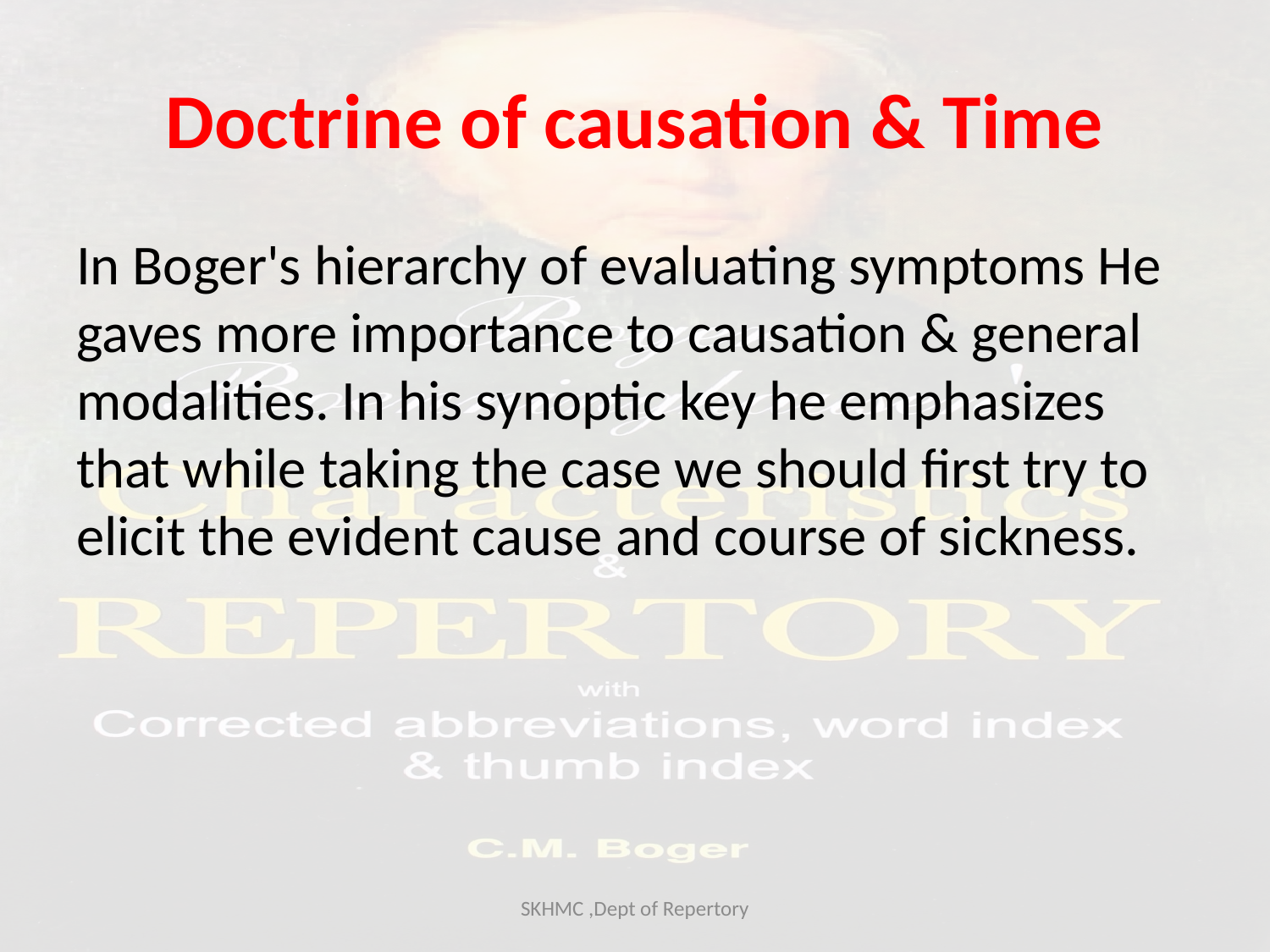

# Doctrine of causation & Time
In Boger's hierarchy of evaluating symptoms He gaves more importance to causation & general modalities. In his synoptic key he emphasizes that while taking the case we should first try to elicit the evident cause and course of sickness.
SKHMC ,Dept of Repertory